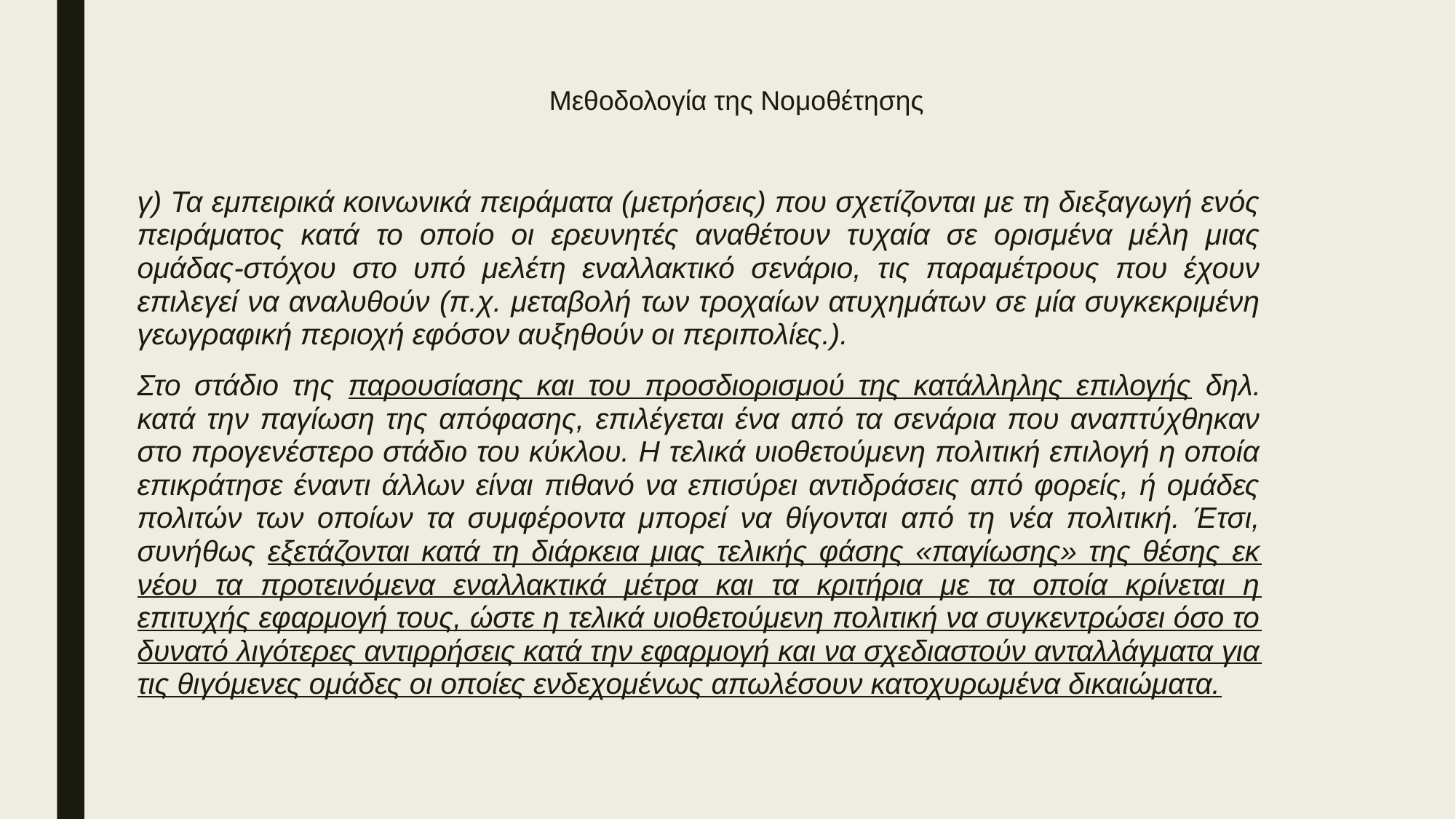

# Μεθοδολογία της Νομοθέτησης
γ) Τα εμπειρικά κοινωνικά πειράματα (μετρήσεις) που σχετίζονται με τη διεξαγωγή ενός πειράματος κατά το οποίο οι ερευνητές αναθέτουν τυχαία σε ορισμένα μέλη μιας ομάδας-στόχου στο υπό μελέτη εναλλακτικό σενάριο, τις παραμέτρους που έχουν επιλεγεί να αναλυθούν (π.χ. μεταβολή των τροχαίων ατυχημάτων σε μία συγκεκριμένη γεωγραφική περιοχή εφόσον αυξηθούν οι περιπολίες.).
Στο στάδιο της παρουσίασης και του προσδιορισμού της κατάλληλης επιλογής δηλ. κατά την παγίωση της απόφασης, επιλέγεται ένα από τα σενάρια που αναπτύχθηκαν στο προγενέστερο στάδιο του κύκλου. Η τελικά υιοθετούμενη πολιτική επιλογή η οποία επικράτησε έναντι άλλων είναι πιθανό να επισύρει αντιδράσεις από φορείς, ή ομάδες πολιτών των οποίων τα συμφέροντα μπορεί να θίγονται από τη νέα πολιτική. Έτσι, συνήθως εξετάζονται κατά τη διάρκεια μιας τελικής φάσης «παγίωσης» της θέσης εκ νέου τα προτεινόμενα εναλλακτικά μέτρα και τα κριτήρια με τα οποία κρίνεται η επιτυχής εφαρμογή τους, ώστε η τελικά υιοθετούμενη πολιτική να συγκεντρώσει όσο το δυνατό λιγότερες αντιρρήσεις κατά την εφαρμογή και να σχεδιαστούν ανταλλάγματα για τις θιγόμενες ομάδες οι οποίες ενδεχομένως απωλέσουν κατοχυρωμένα δικαιώματα.